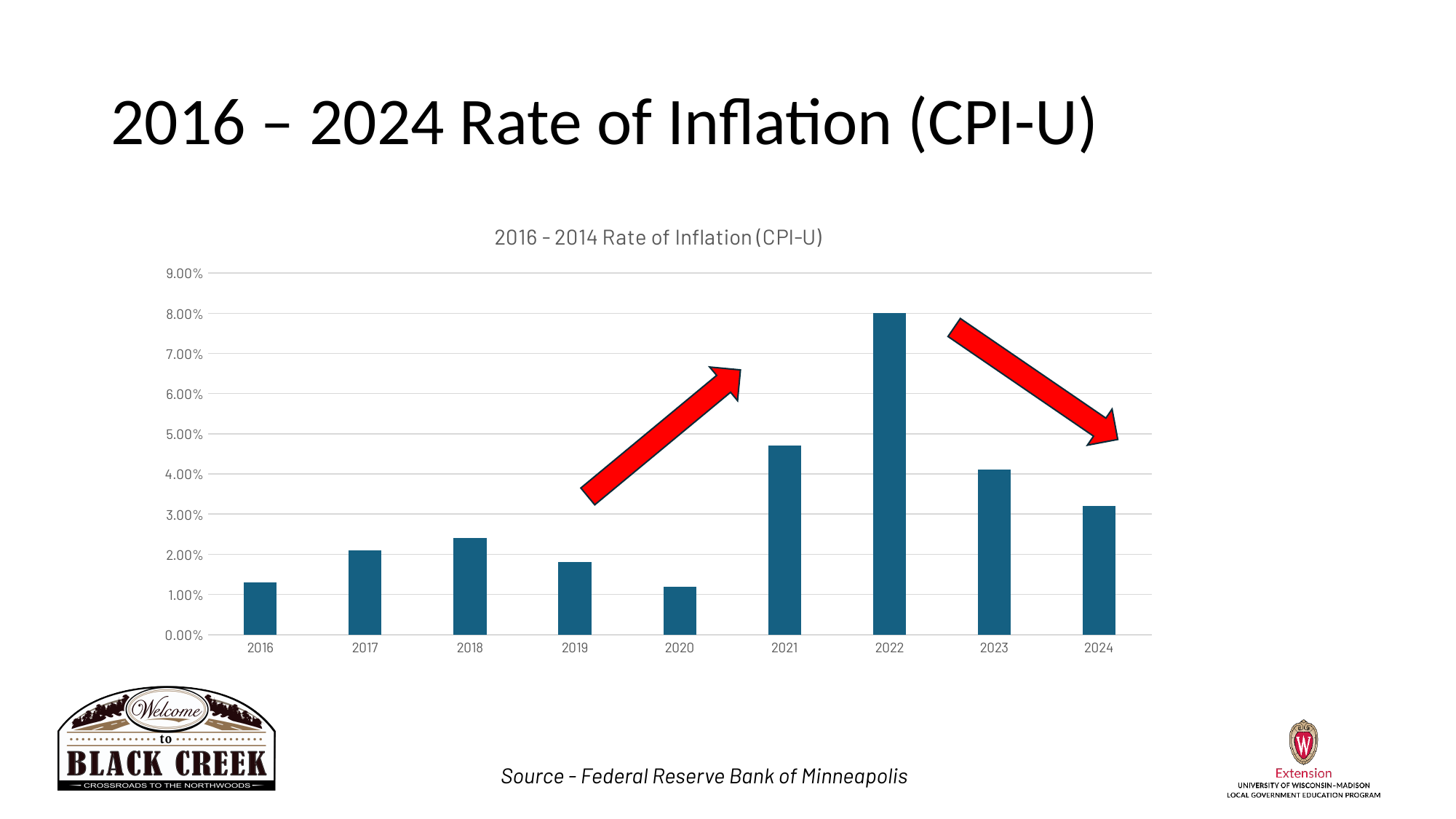

# 2016 – 2024 Rate of Inflation (CPI-U)

### Chart: 2016 - 2014 Rate of Inflation (CPI-U)

| Category |  |
|---|---|
| 2016 | 0.013 |
| 2017 | 0.021 |
| 2018 | 0.024 |
| 2019 | 0.018 |
| 2020 | 0.012 |
| 2021 | 0.047 |
| 2022 | 0.08 |
| 2023 | 0.041 |
| 2024 | 0.032 |

Source - Federal Reserve Bank of Minneapolis